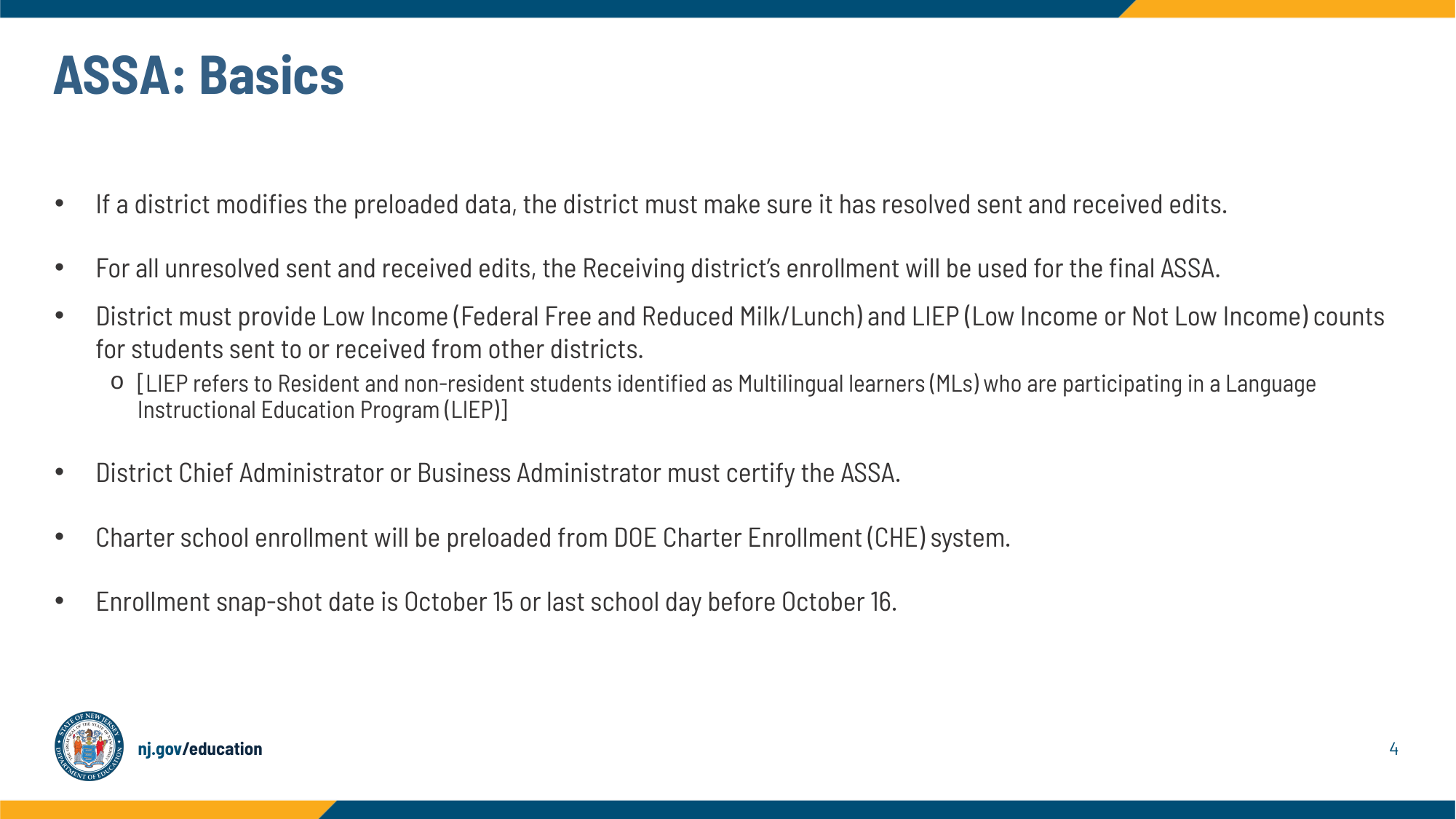

# ASSA: Basics
If a district modifies the preloaded data, the district must make sure it has resolved sent and received edits.
For all unresolved sent and received edits, the Receiving district’s enrollment will be used for the final ASSA.
District must provide Low Income (Federal Free and Reduced Milk/Lunch) and LIEP (Low Income or Not Low Income) counts for students sent to or received from other districts.
[LIEP refers to Resident and non-resident students identified as Multilingual learners (MLs) who are participating in a Language Instructional Education Program (LIEP)]
District Chief Administrator or Business Administrator must certify the ASSA.
Charter school enrollment will be preloaded from DOE Charter Enrollment (CHE) system.
Enrollment snap-shot date is October 15 or last school day before October 16.